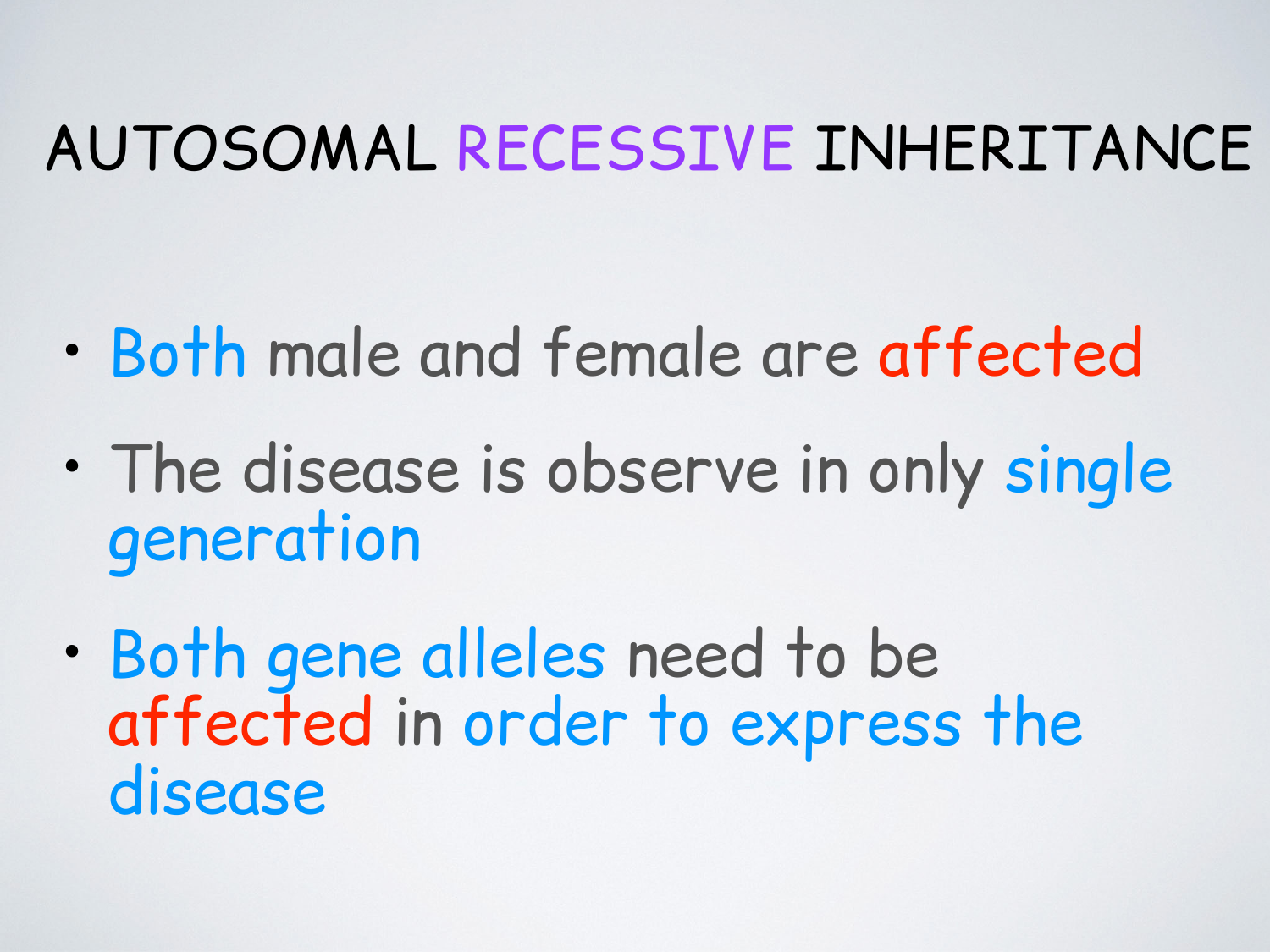

# Autosomal Recessive Inheritance
Both male and female are affected
The disease is observe in only single generation
Both gene alleles need to be affected in order to express the disease